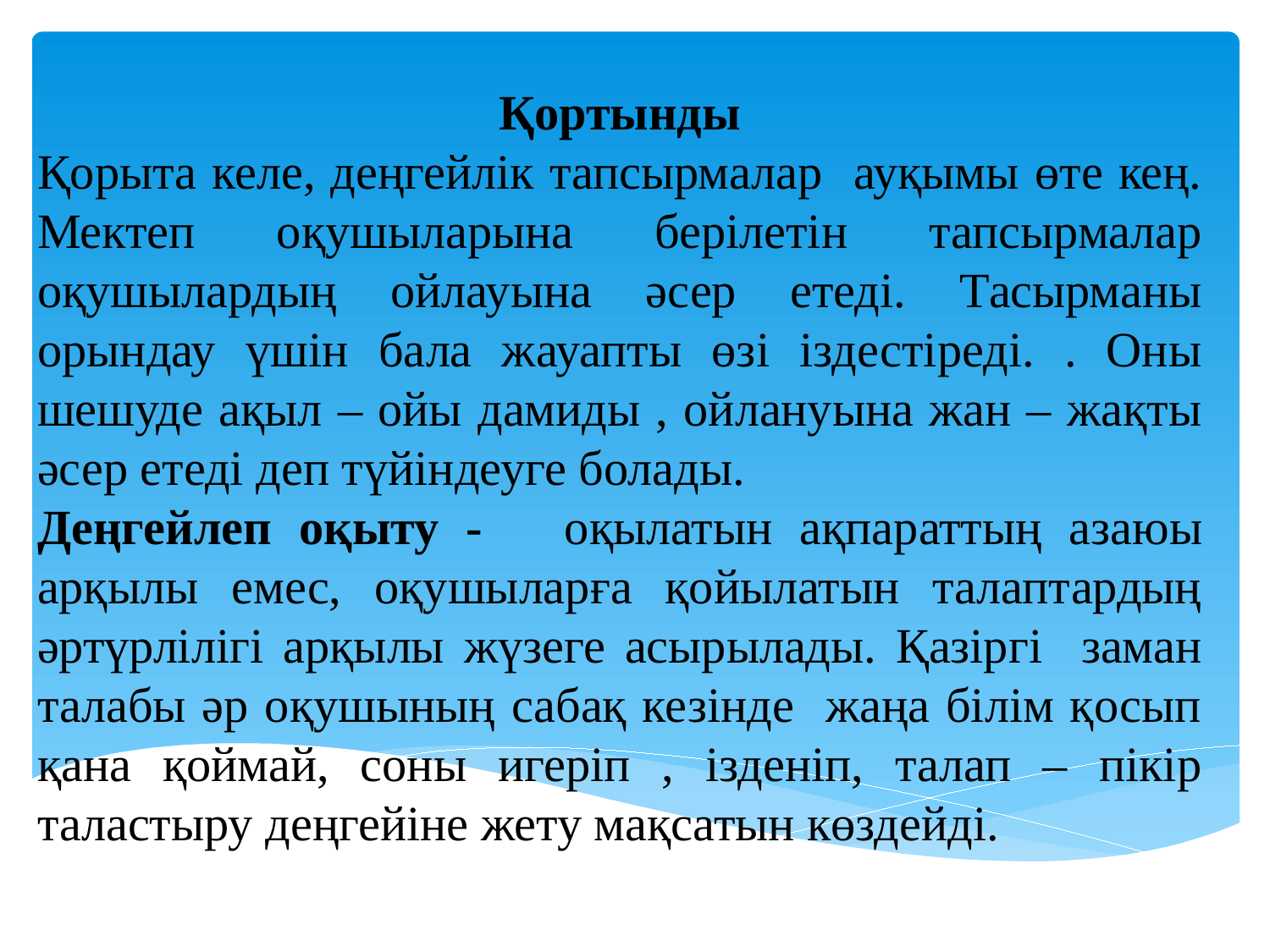

Қортынды
Қорыта келе, деңгейлік тапсырмалар  ауқымы өте кең. Мектеп оқушыларына берілетін тапсырмалар оқушылардың ойлауына әсер етеді. Тасырманы орындау үшін бала жауапты өзі іздестіреді. . Оны шешуде ақыл – ойы дамиды , ойлануына жан – жақты әсер етеді деп түйіндеуге болады.
Деңгейлеп оқыту -   оқылатын ақпараттың азаюы арқылы емес, оқушыларға қойылатын талаптардың әртүрлілігі арқылы жүзеге асырылады. Қазіргі  заман талабы әр оқушының сабақ кезінде  жаңа білім қосып қана қоймай, соны игеріп , ізденіп, талап – пікір таластыру деңгейіне жету мақсатын көздейді.